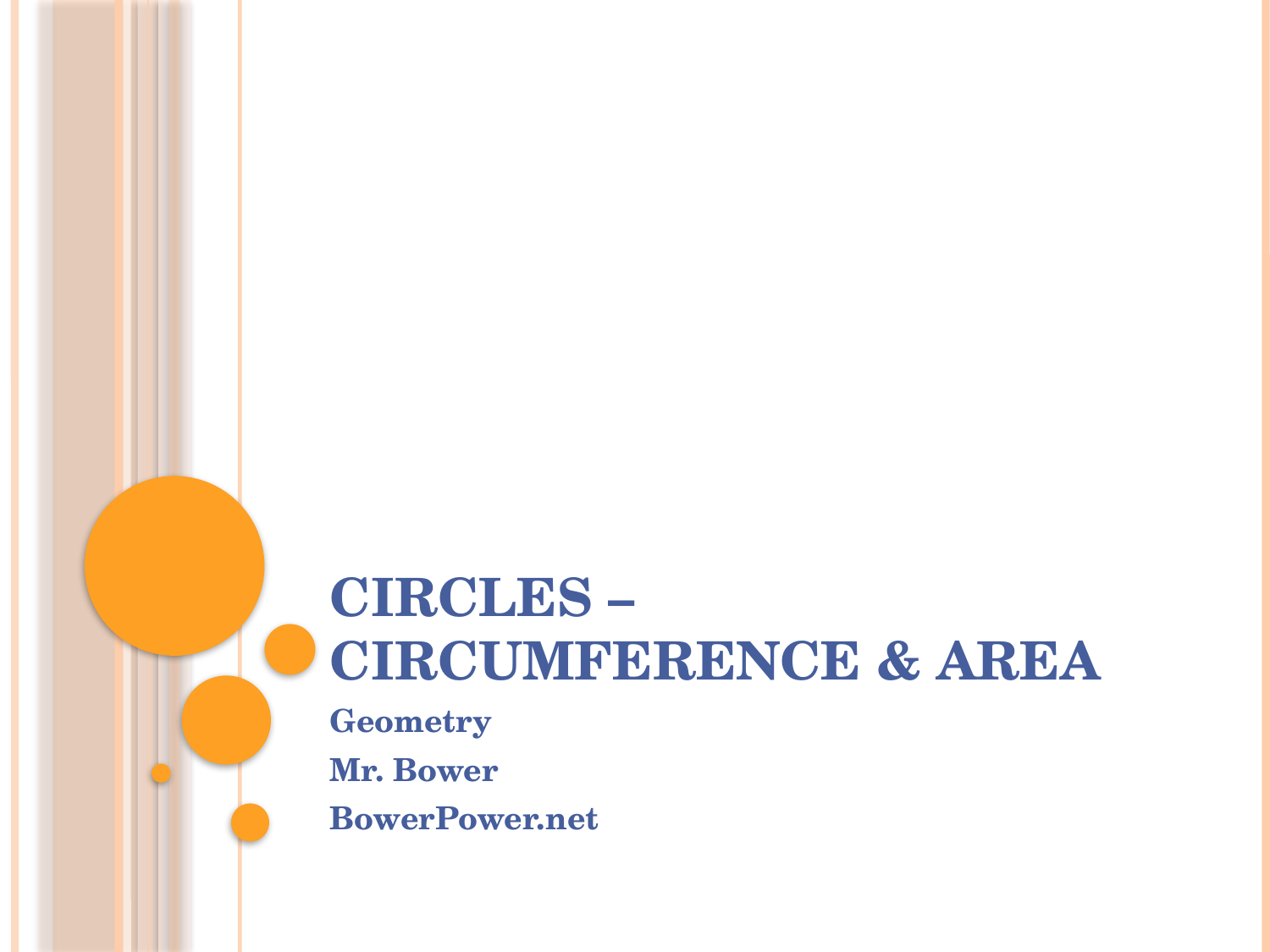

# Circles – Circumference & Area
Geometry
Mr. Bower
BowerPower.net